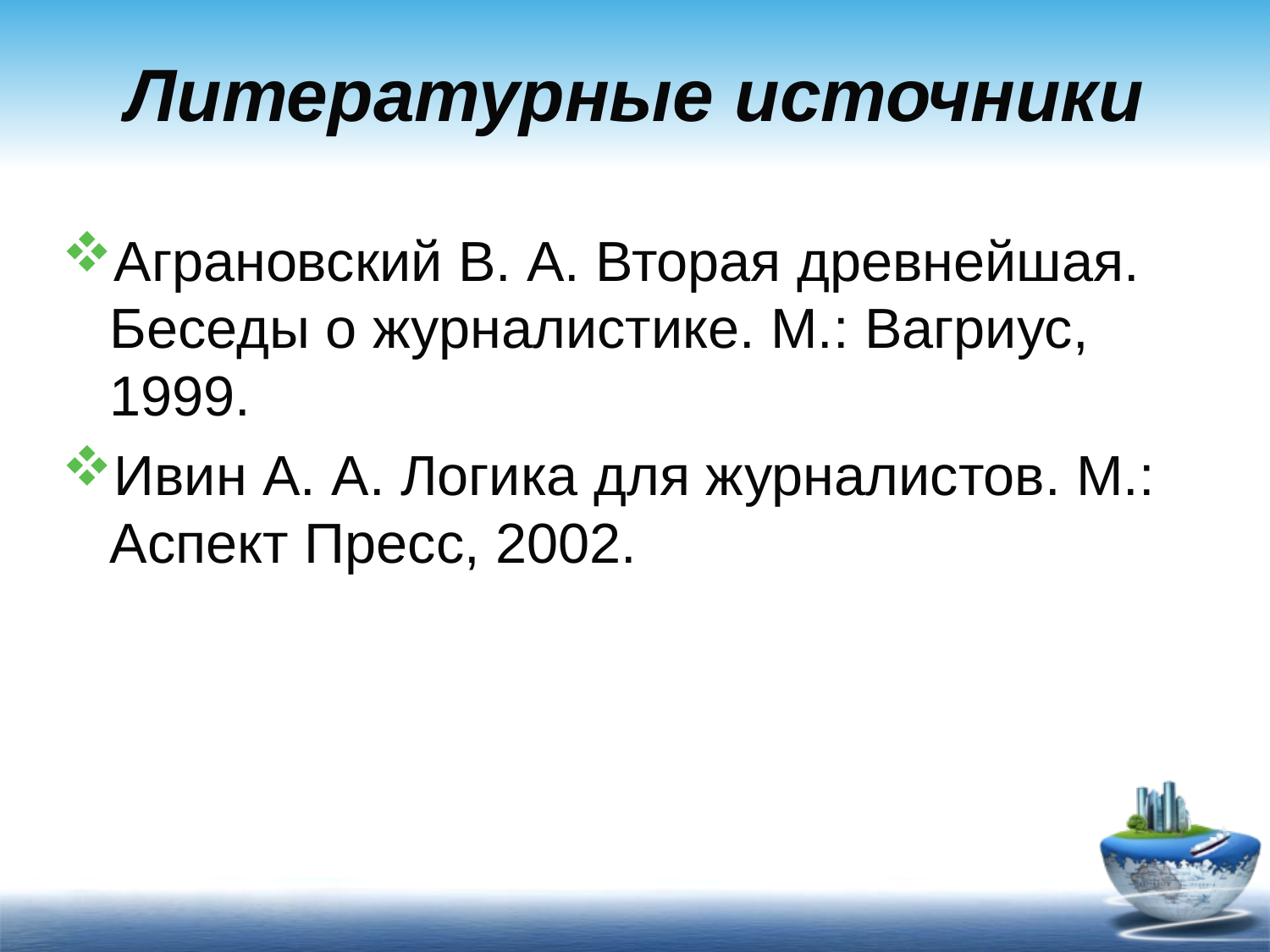

# Литературные источники
Аграновский В. А. Вторая древнейшая. Беседы о журналистике. М.: Вагриус, 1999.
Ивин А. А. Логика для журналистов. М.: Аспект Пресс, 2002.